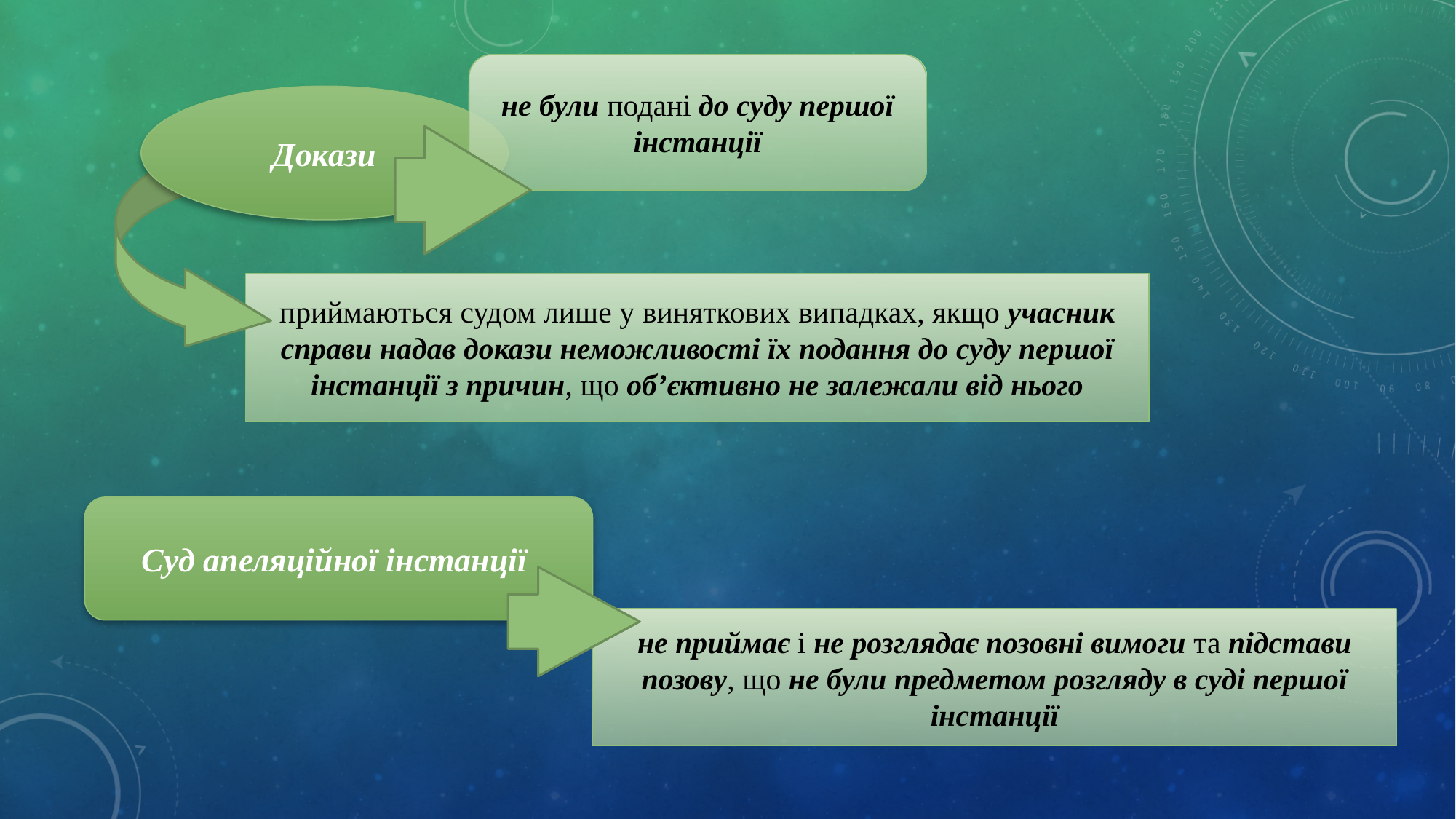

не були подані до суду першої інстанції
Докази

приймаються судом лише у виняткових випадках, якщо учасник справи надав докази неможливості їх подання до суду першої інстанції з причин, що об’єктивно не залежали від нього
Суд апеляційної інстанції

не приймає і не розглядає позовні вимоги та підстави позову, що не були предметом розгляду в суді першої інстанції